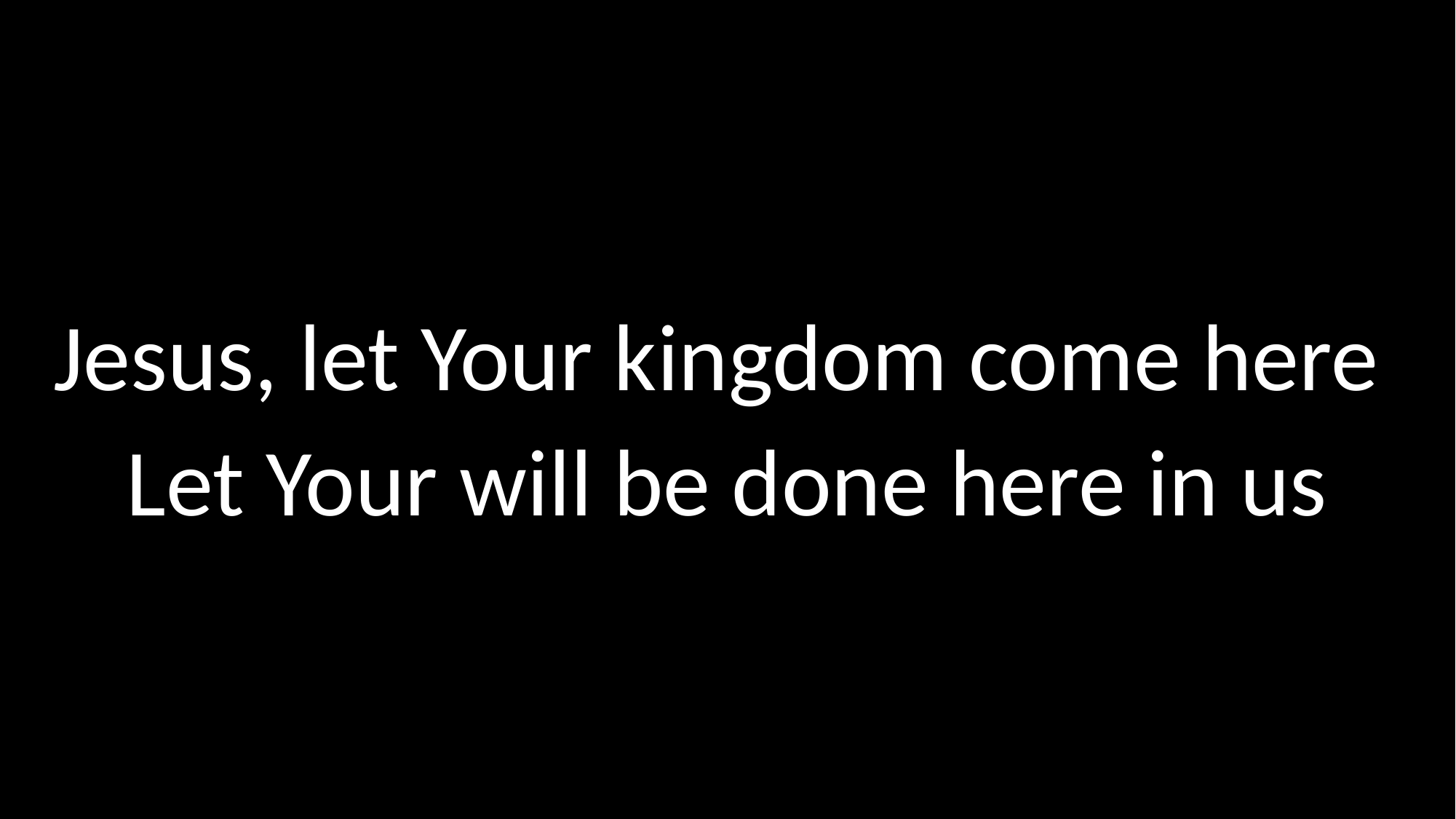

Jesus, let Your kingdom come here  Let Your will be done here in us